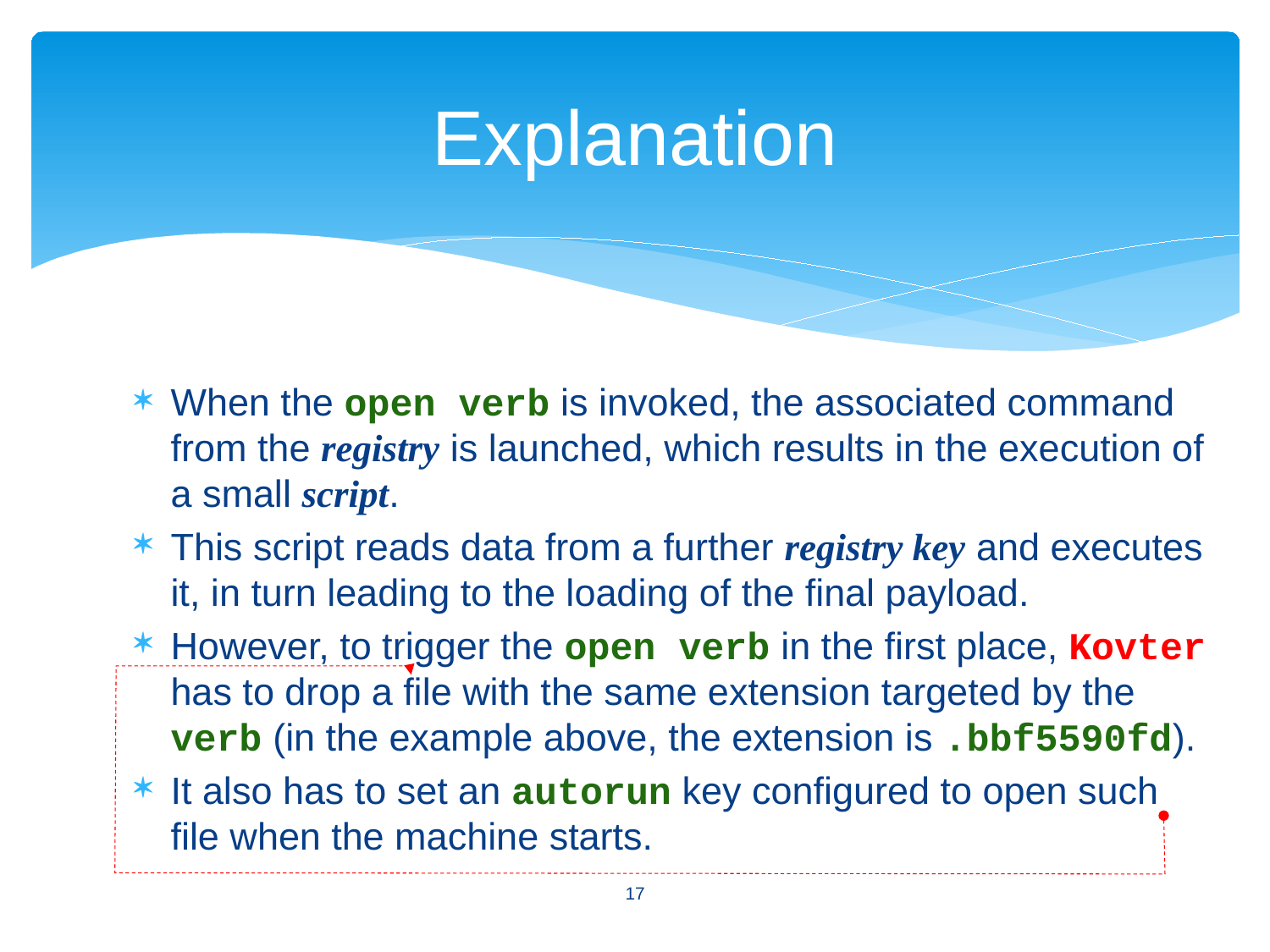

# Explanation
When the open verb is invoked, the associated command from the registry is launched, which results in the execution of a small script.
This script reads data from a further registry key and executes it, in turn leading to the loading of the final payload.
However, to trigger the open verb in the first place, Kovter has to drop a file with the same extension targeted by the verb (in the example above, the extension is .bbf5590fd).
It also has to set an autorun key configured to open such file when the machine starts.

17